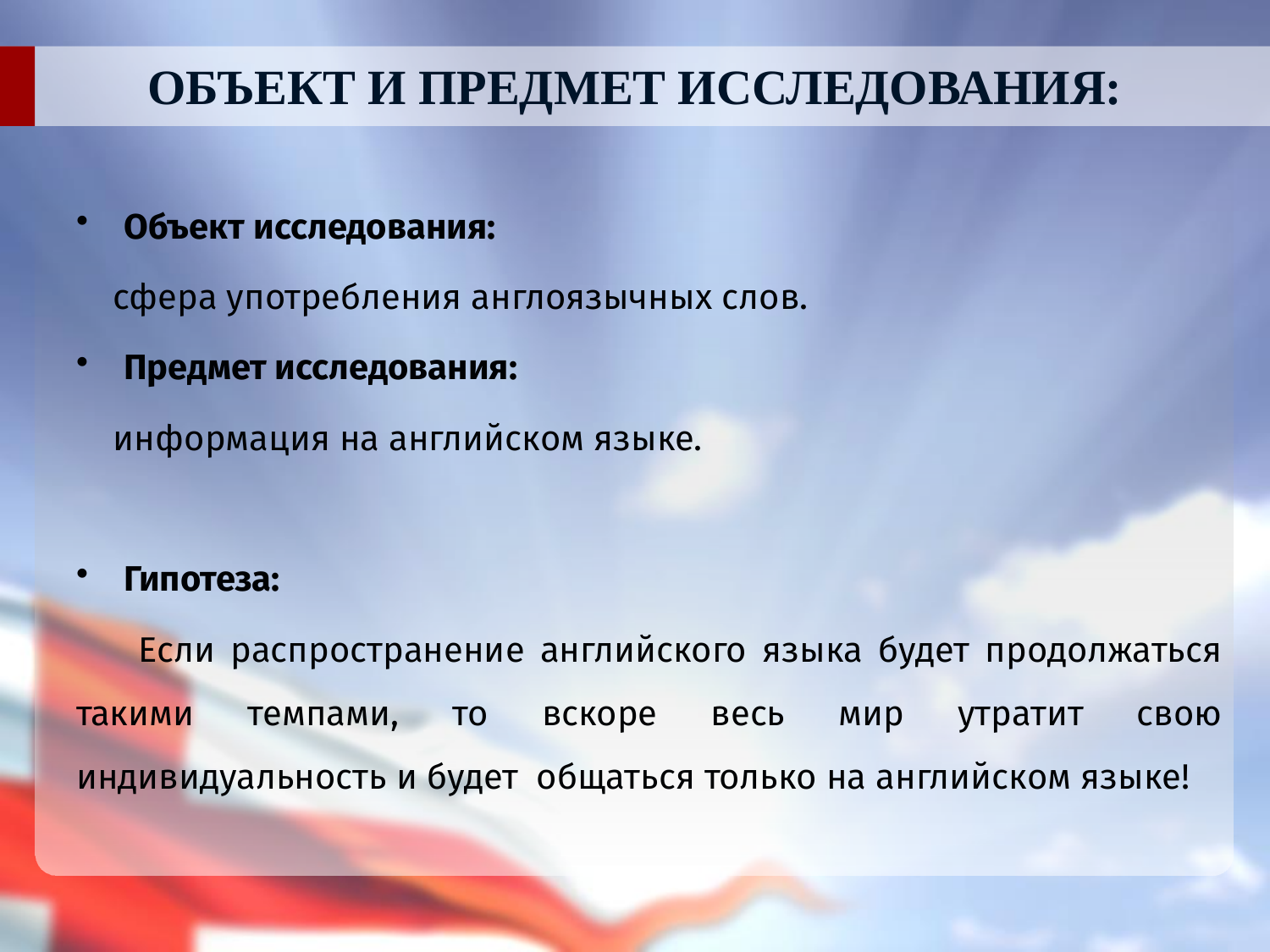

# Объект и предмет исследования:
Объект исследования:
    сфера употребления англоязычных слов.
Предмет исследования:
    информация на английском языке.

Гипотеза:
    Если распространение английского языка будет продолжаться такими темпами, то вскоре весь мир утратит свою индивидуальность и будет  общаться только на английском языке!